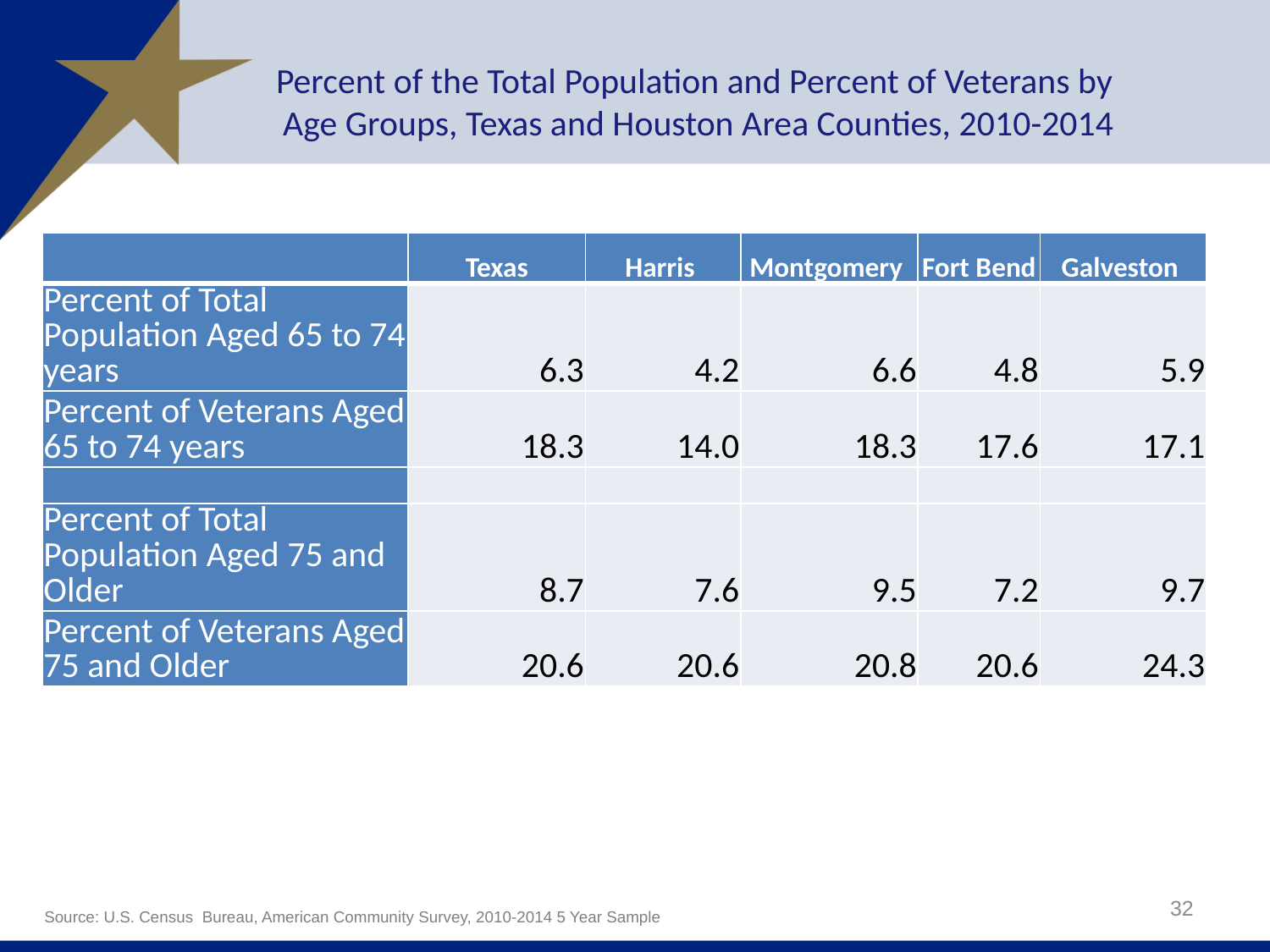

# Percent of the Total Population and Percent of Veterans by Age Groups, Texas and Houston Area Counties, 2010-2014
|  | Texas | Harris | Montgomery | Fort Bend | Galveston |
| --- | --- | --- | --- | --- | --- |
| Percent of Total Population Aged 65 to 74 years | 6.3 | 4.2 | 6.6 | 4.8 | 5.9 |
| Percent of Veterans Aged 65 to 74 years | 18.3 | 14.0 | 18.3 | 17.6 | 17.1 |
|  |  |  |  |  |  |
| Percent of Total Population Aged 75 and Older | 8.7 | 7.6 | 9.5 | 7.2 | 9.7 |
| Percent of Veterans Aged 75 and Older | 20.6 | 20.6 | 20.8 | 20.6 | 24.3 |
32
Source: U.S. Census  Bureau, American Community Survey, 2010-2014 5 Year Sample